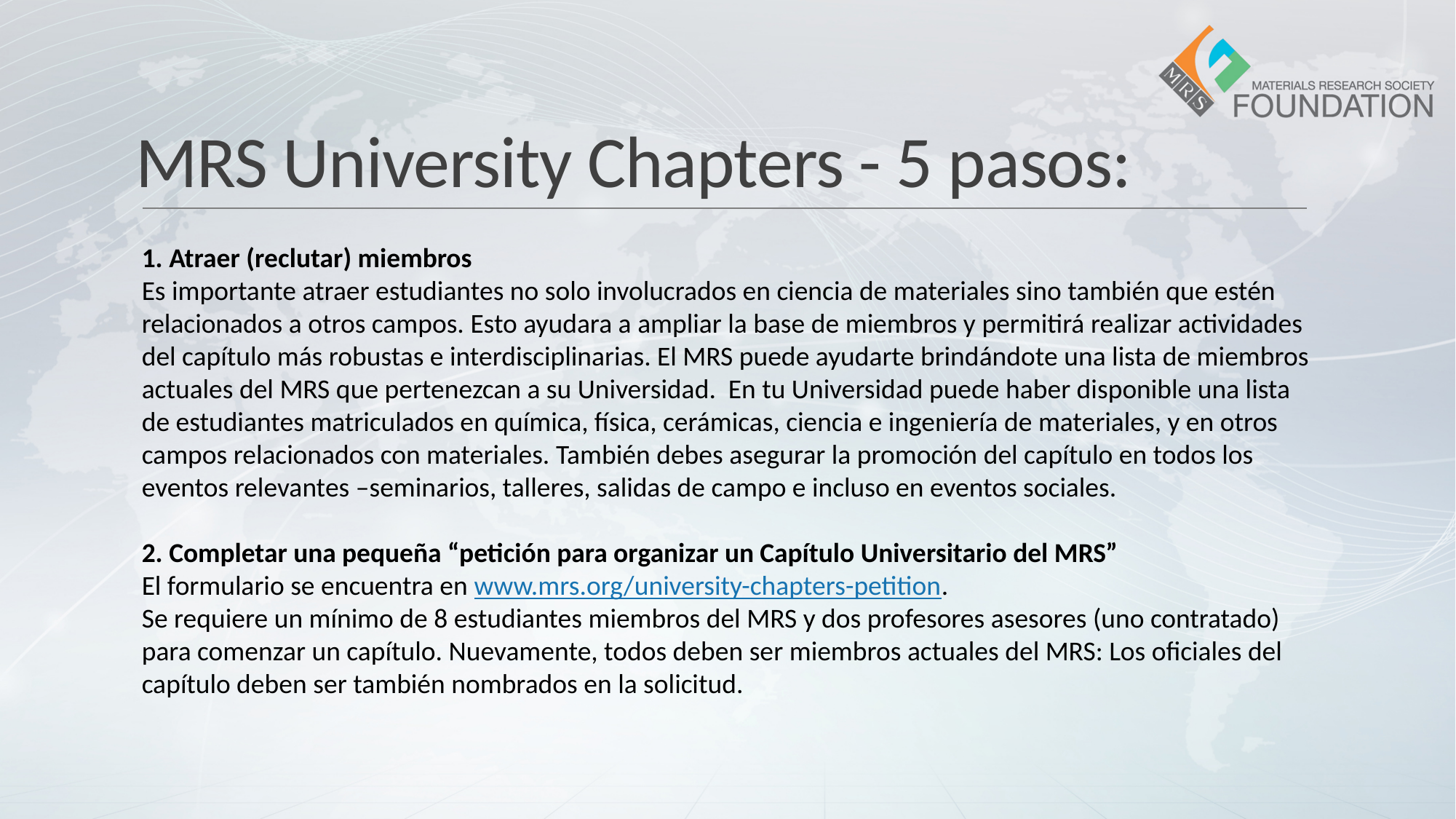

# MRS University Chapters - 5 pasos:
1. Atraer (reclutar) miembros
Es importante atraer estudiantes no solo involucrados en ciencia de materiales sino también que estén relacionados a otros campos. Esto ayudara a ampliar la base de miembros y permitirá realizar actividades del capítulo más robustas e interdisciplinarias. El MRS puede ayudarte brindándote una lista de miembros actuales del MRS que pertenezcan a su Universidad.  En tu Universidad puede haber disponible una lista de estudiantes matriculados en química, física, cerámicas, ciencia e ingeniería de materiales, y en otros campos relacionados con materiales. También debes asegurar la promoción del capítulo en todos los eventos relevantes –seminarios, talleres, salidas de campo e incluso en eventos sociales.

2. Completar una pequeña “petición para organizar un Capítulo Universitario del MRS”
El formulario se encuentra en www.mrs.org/university-chapters-petition.
Se requiere un mínimo de 8 estudiantes miembros del MRS y dos profesores asesores (uno contratado) para comenzar un capítulo. Nuevamente, todos deben ser miembros actuales del MRS: Los oficiales del capítulo deben ser también nombrados en la solicitud.